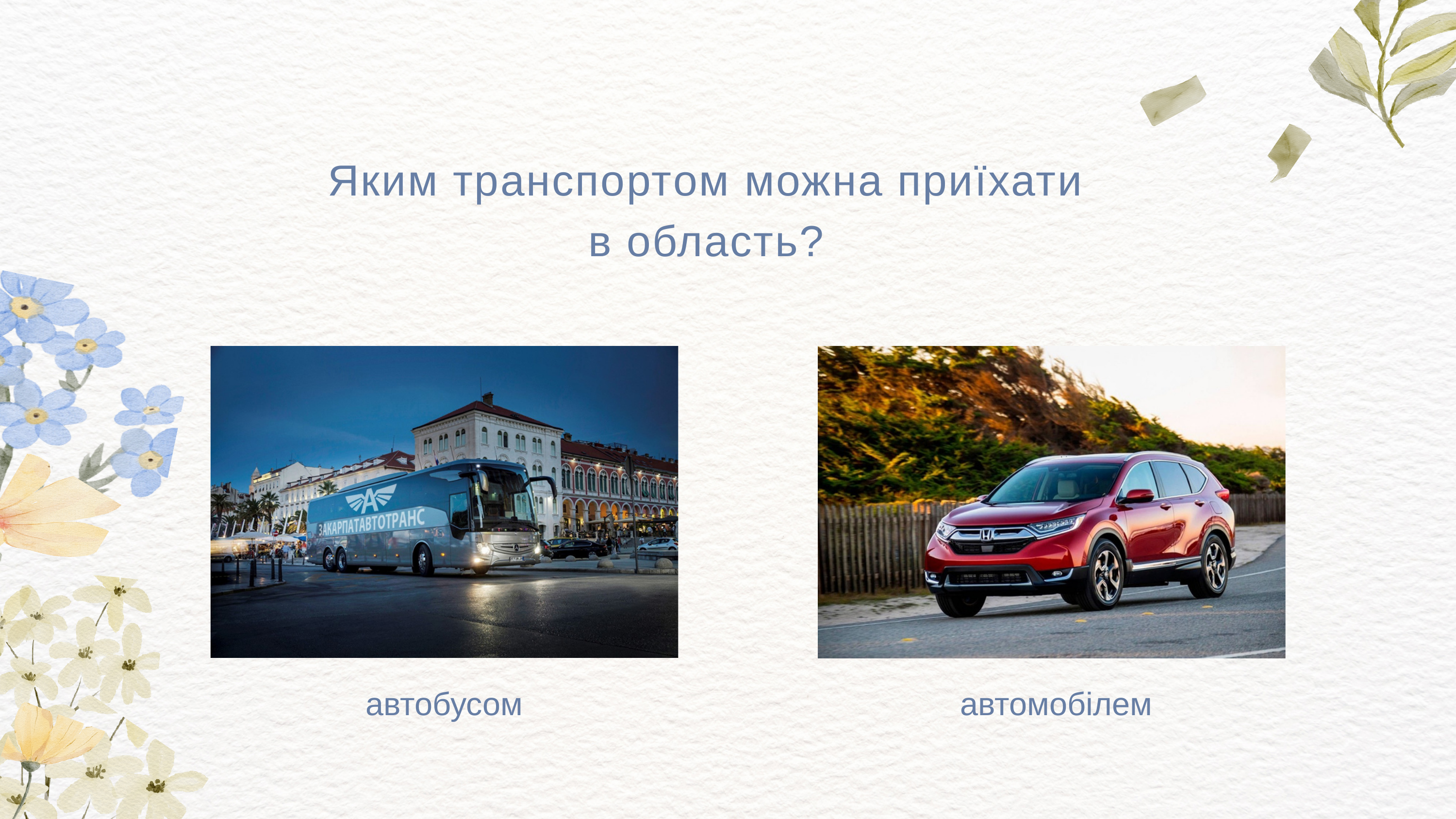

Яким транспортом можна приїхати в область?​

автобусом
автомобілем